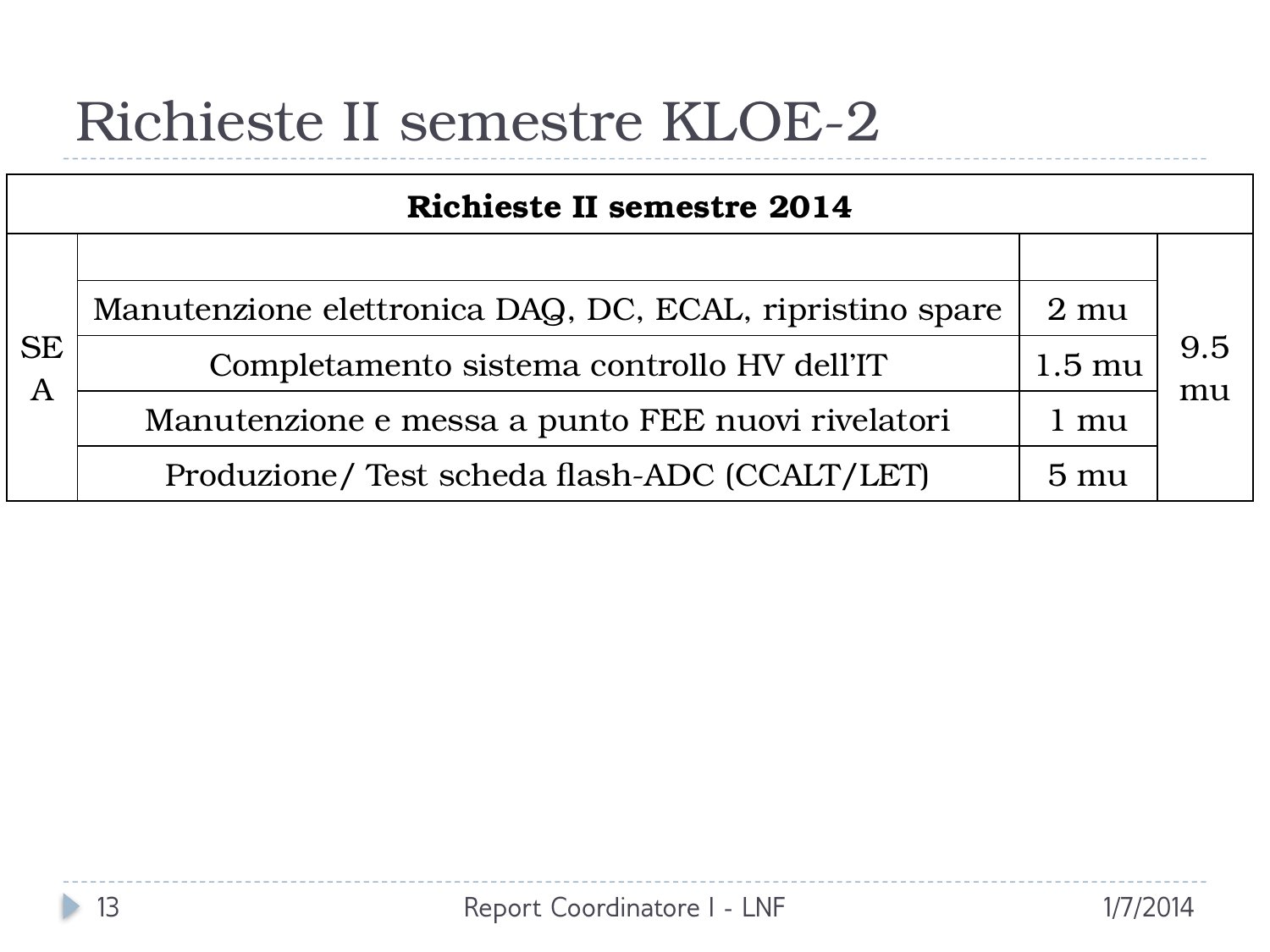

# Richieste II semestre KLOE-2
| Richieste II semestre 2014 |  |  |  |
| --- | --- | --- | --- |
| SEA |  |  | 9.5 mu |
|  | Manutenzione elettronica DAQ, DC, ECAL, ripristino spare | 2 mu |  |
|  | Completamento sistema controllo HV dell’IT | 1.5 mu |  |
|  | Manutenzione e messa a punto FEE nuovi rivelatori | 1 mu |  |
|  | Produzione/ Test scheda flash-ADC (CCALT/LET) | 5 mu |  |
13
Report Coordinatore I - LNF
1/7/2014